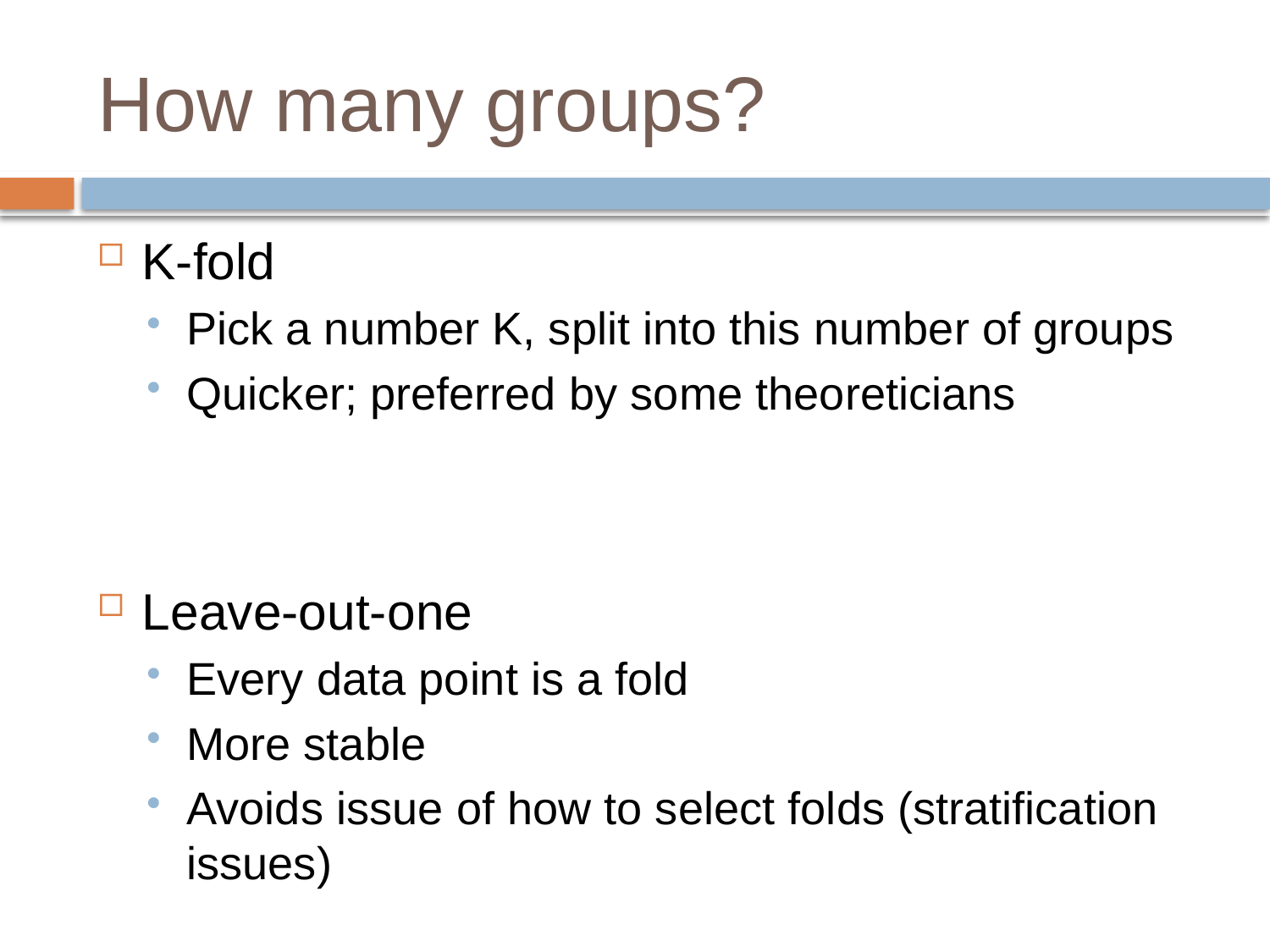

# How many groups?
K-fold
Pick a number K, split into this number of groups
Quicker; preferred by some theoreticians

Leave-out-one
Every data point is a fold
More stable
Avoids issue of how to select folds (stratification issues)